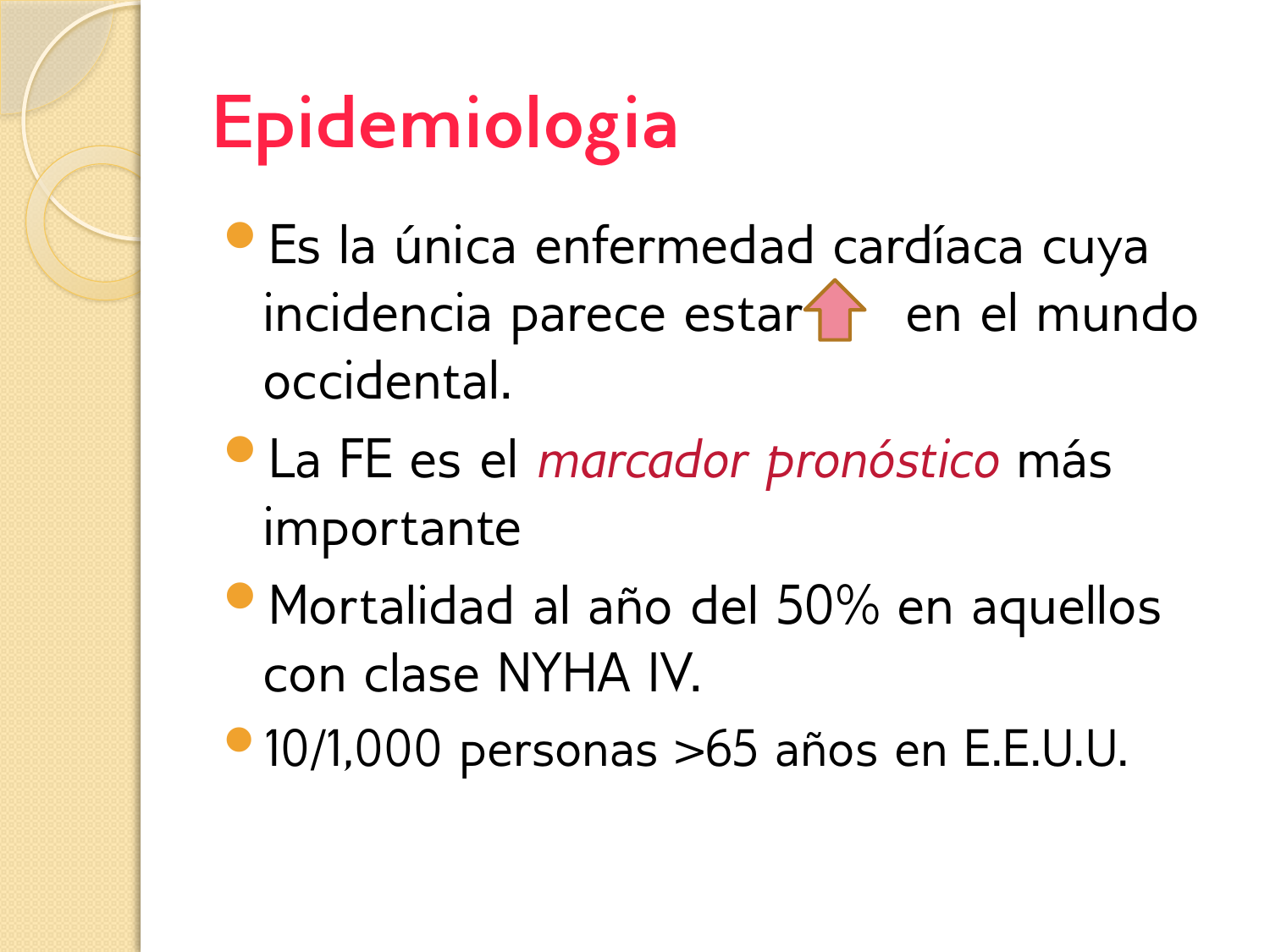

# Epidemiologia
Es la única enfermedad cardíaca cuya incidencia parece estar      en el mundo occidental.
La FE es el marcador pronóstico más importante
Mortalidad al año del 50% en aquellos con clase NYHA IV.
10/1,000 personas >65 años en E.E.U.U.